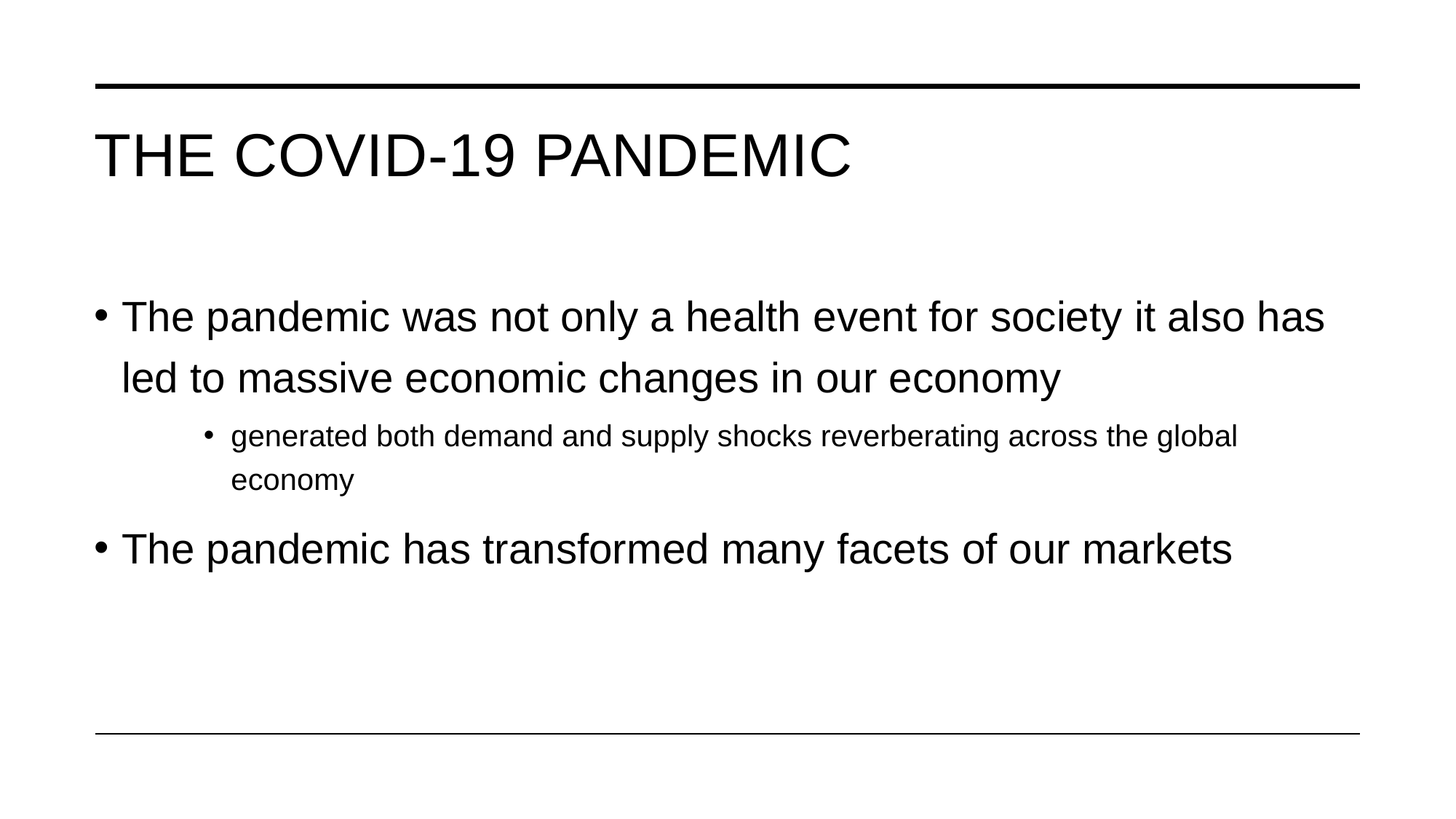

# The COVID-19 Pandemic
The pandemic was not only a health event for society it also has led to massive economic changes in our economy
generated both demand and supply shocks reverberating across the global economy
The pandemic has transformed many facets of our markets